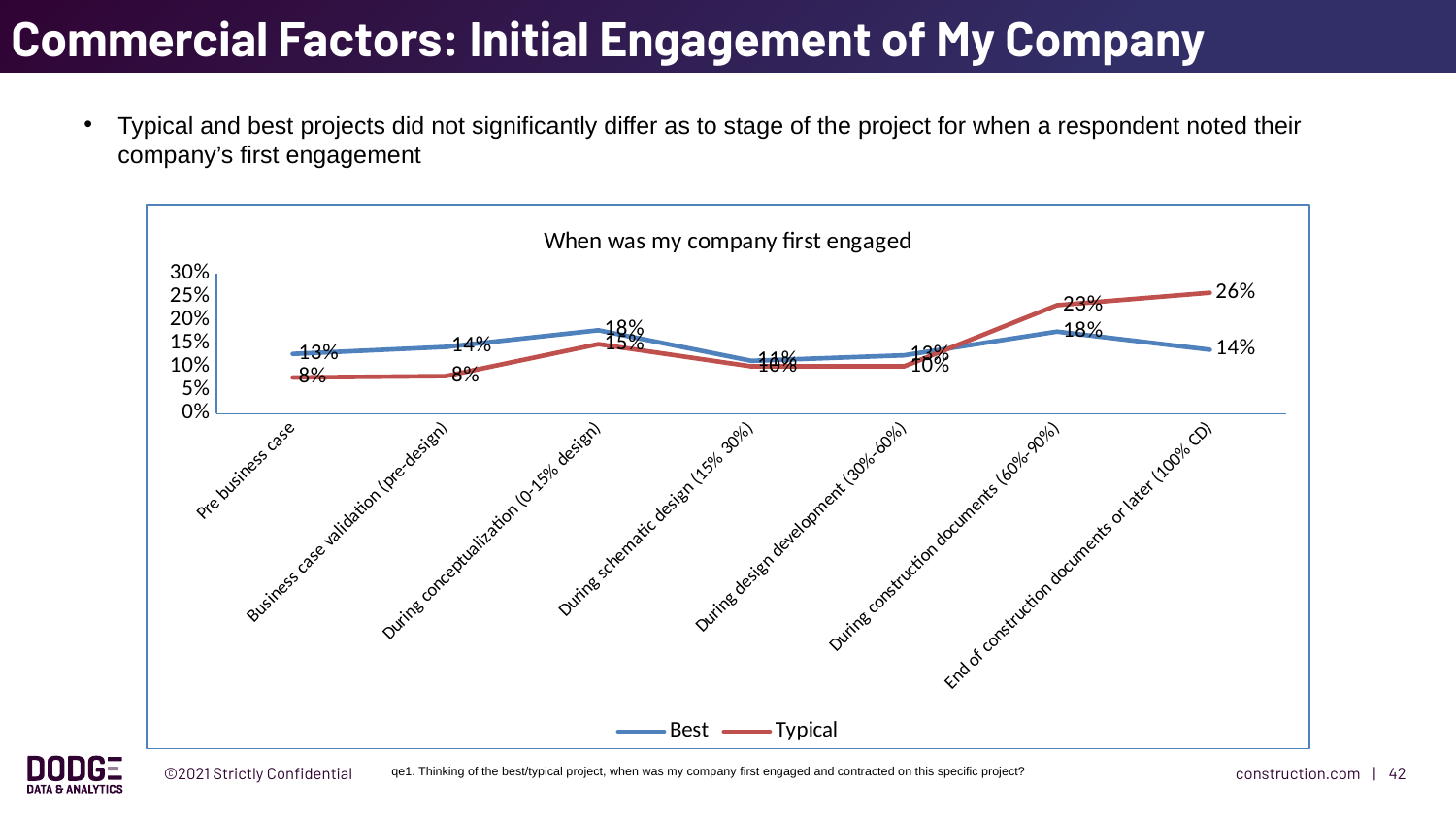

Commercial Factors: Initial Engagement of My Company
Typical and best projects did not significantly differ as to stage of the project for when a respondent noted their company’s first engagement

### Chart: When was my company first engaged

| Category | Best | Typical |
|---|---|---|
| Pre business case | 0.12797619047619047 | 0.07738095238095238 |
| Business case validation (pre-design) | 0.14285714285714285 | 0.08035714285714286 |
| During conceptualization (0-15% design) | 0.17857142857142858 | 0.1488095238095238 |
| During schematic design (15% 30%) | 0.1130952380952381 | 0.10119047619047619 |
| During design development (30%-60%) | 0.125 | 0.10119047619047619 |
| During construction documents (60%-90%) | 0.17559523809523805 | 0.23214285714285715 |
| End of construction documents or later (100% CD) | 0.13690476190476192 | 0.25892857142857145 |
qe1. Thinking of the best/typical project, when was my company first engaged and contracted on this specific project?